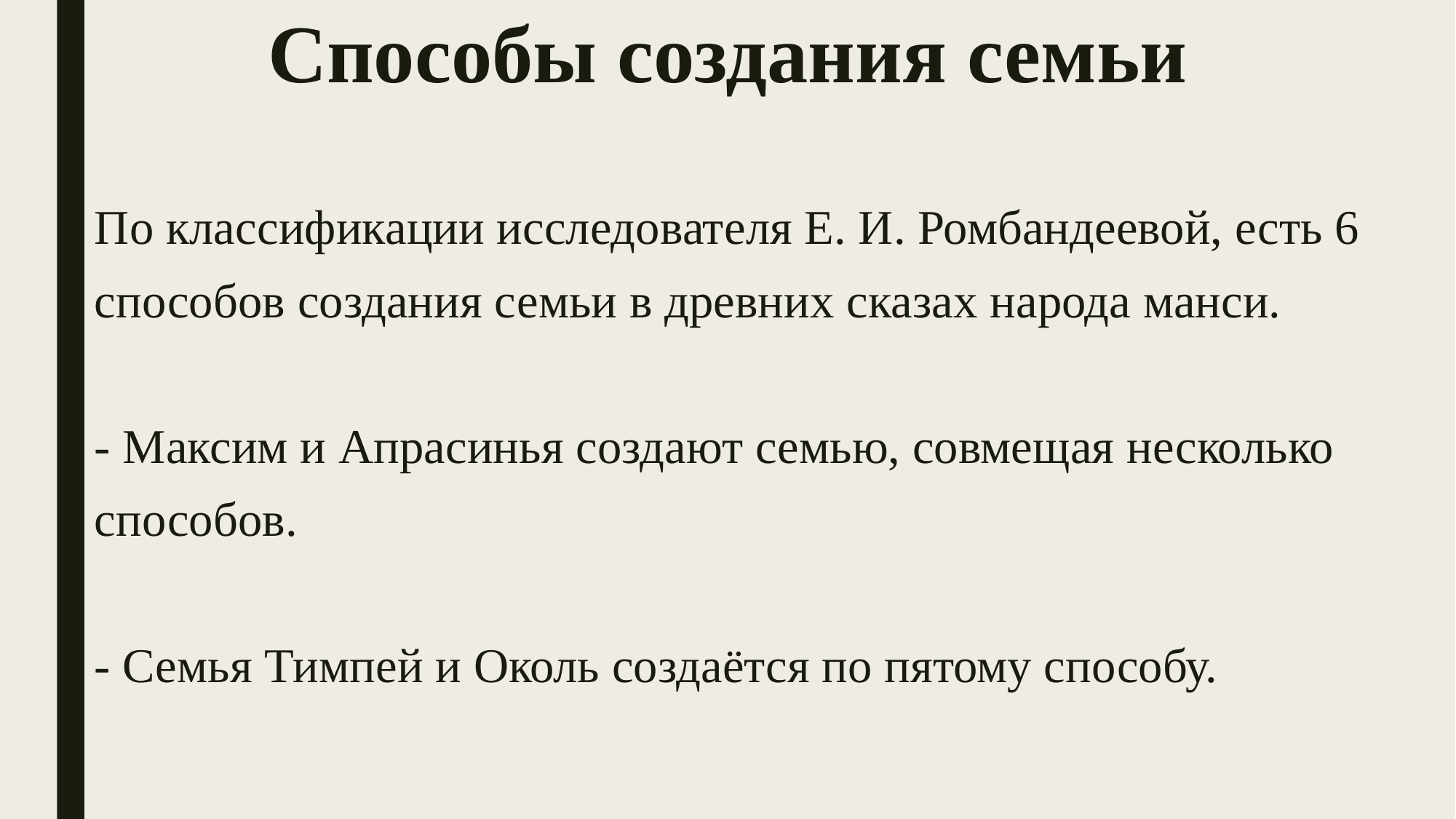

# Способы создания семьи

      По классификации исследователя Е. И. Ромбандеевой, есть 6
      способов создания семьи в древних сказах народа манси.

      - Максим и Апрасинья создают семью, совмещая несколько
      способов.

      - Семья Тимпей и Околь создаётся по пятому способу.